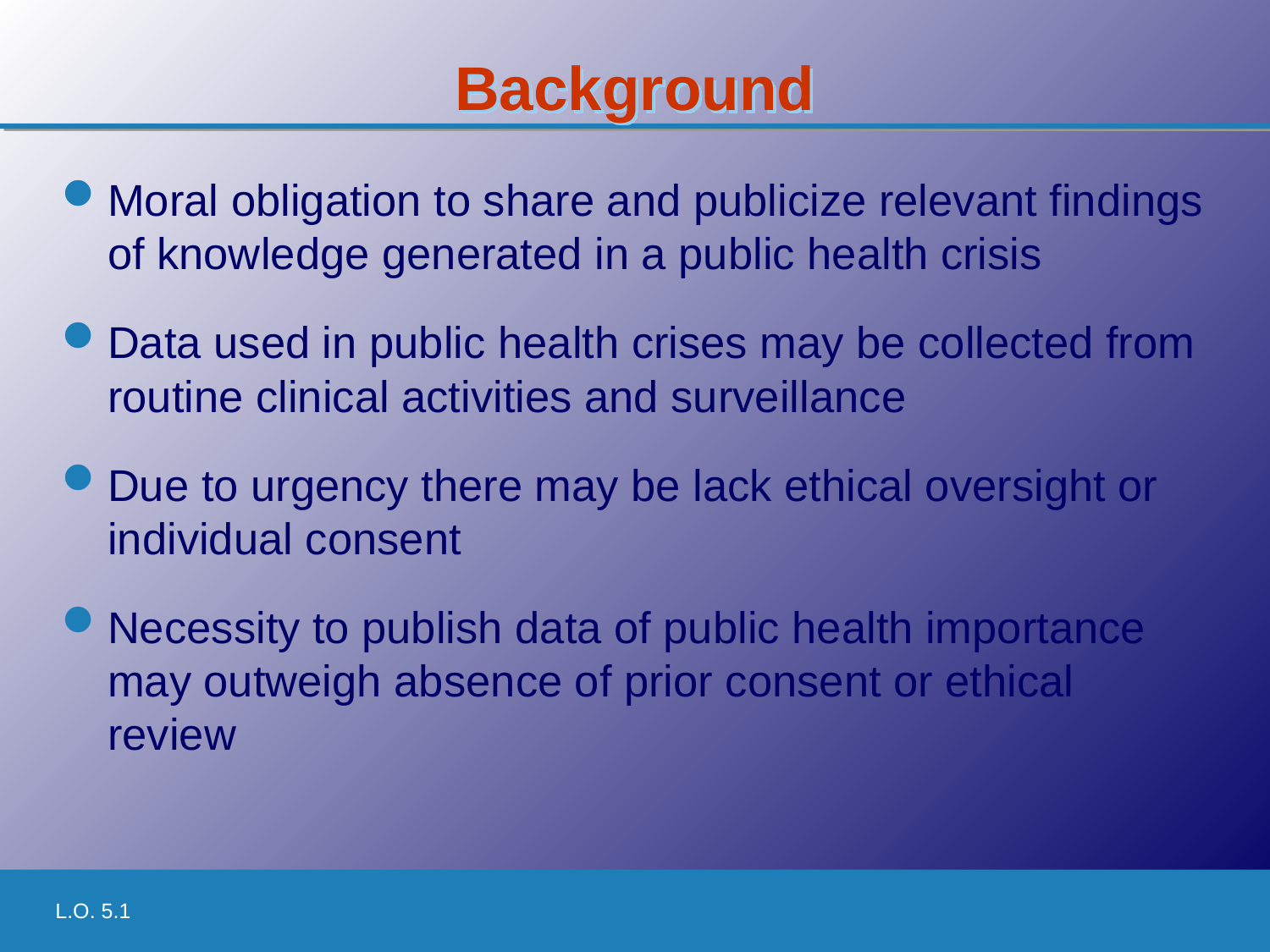

# Background
Moral obligation to share and publicize relevant findings of knowledge generated in a public health crisis
Data used in public health crises may be collected from routine clinical activities and surveillance
Due to urgency there may be lack ethical oversight or individual consent
Necessity to publish data of public health importance may outweigh absence of prior consent or ethical review